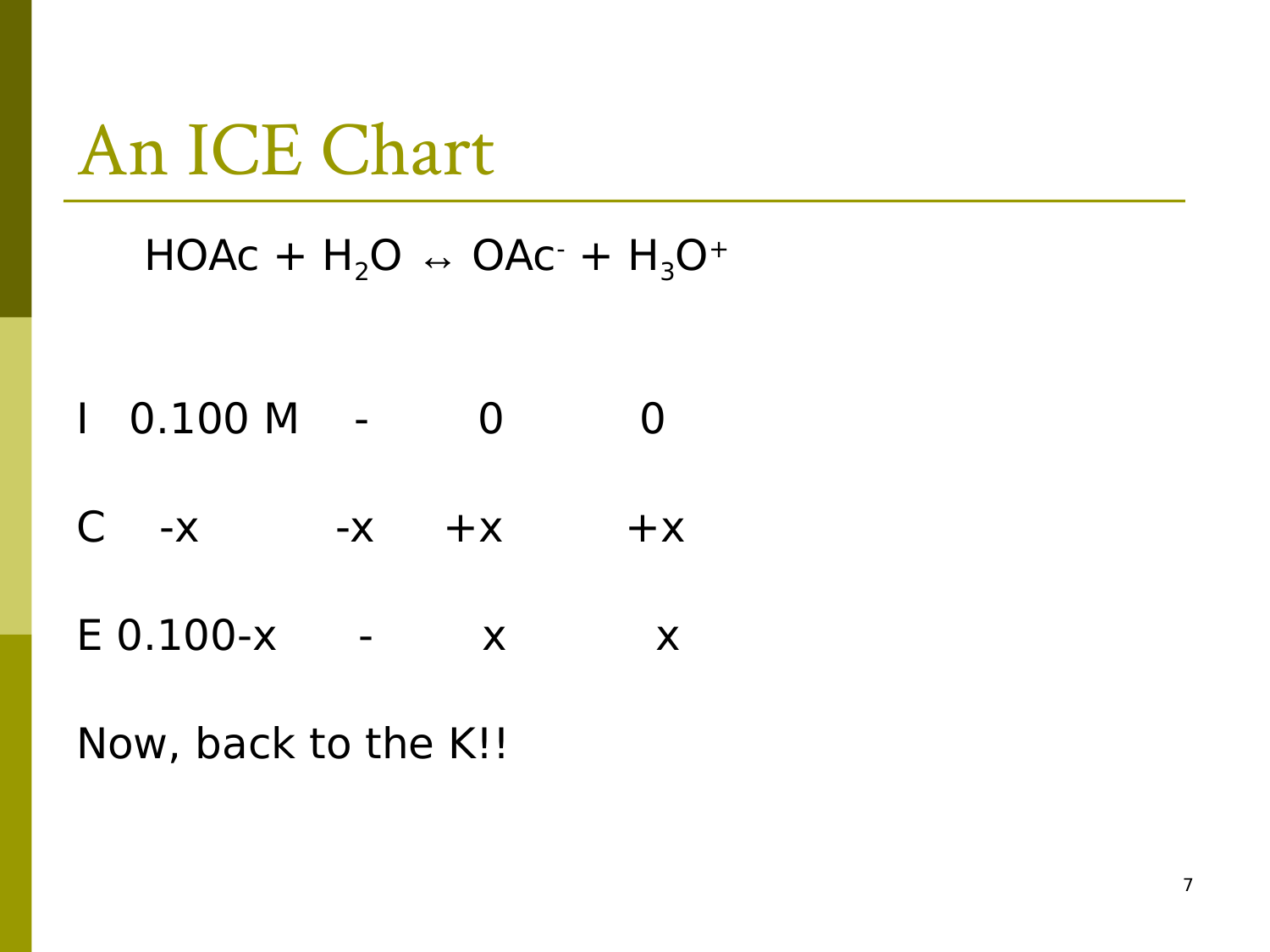

# An ICE Chart
     HOAc + H2O ↔ OAc- + H3O+

I   0.100 M    -        0          0

C    -x          -x     +x         +x

E 0.100-x      -        x           x

Now, back to the K!!
7